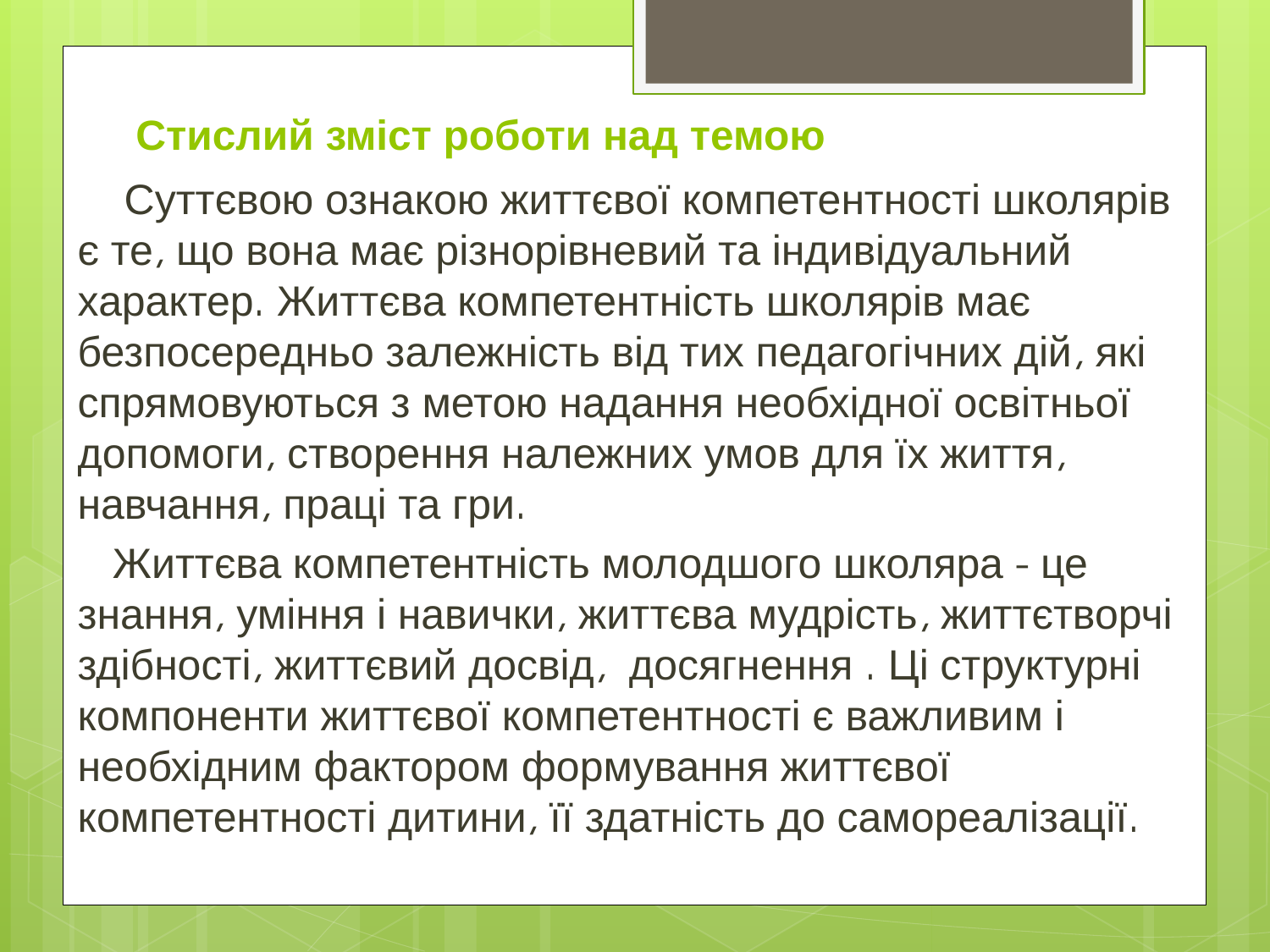

# Стислий зміст роботи над темою
    Суттєвою ознакою життєвої компетентності школярів є те, що вона має різнорівневий та індивідуальний характер. Життєва компетентність школярів має безпосередньо залежність від тих педагогічних дій, які спрямовуються з метою надання необхідної освітньої допомоги, створення належних умов для їх життя, навчання, праці та гри.
   Життєва компетентність молодшого школяра - це знання, уміння і навички, життєва мудрість, життєтворчі здібності, життєвий досвід,  досягнення . Ці структурні компоненти життєвої компетентності є важливим і необхідним фактором формування життєвої компетентності дитини, її здатність до самореалізації.